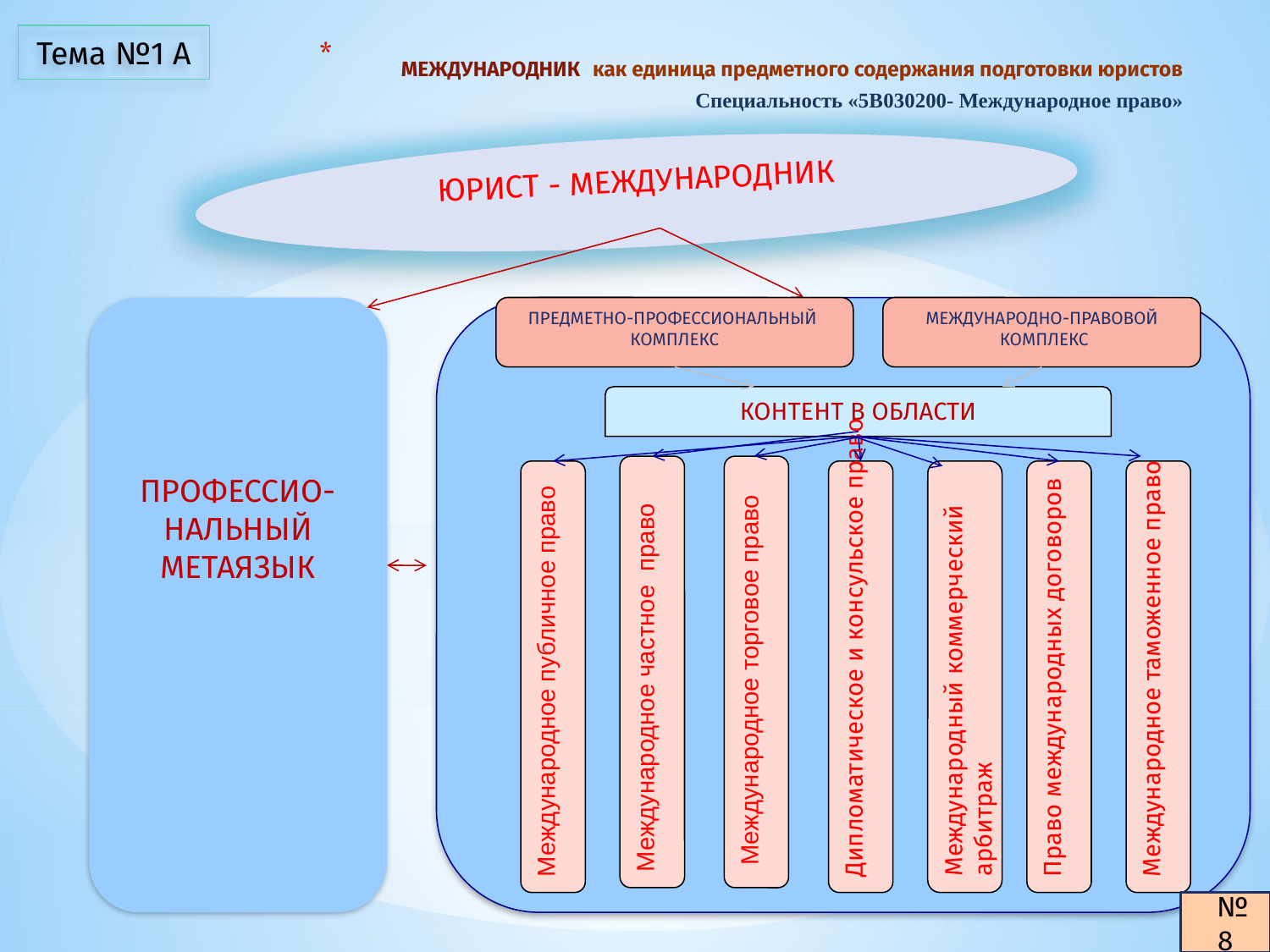

# МЕЖДУНАРОДНИК как единица предметного содержания подготовки юристов Специальность «5В030200- Международное право»
Тема №1 А
ЮРИСТ - МЕЖДУНАРОДНИК

ПРОФЕССИО-
НАЛЬНЫЙ
МЕТАЯЗЫК

ПРЕДМЕТНО-ПРОФЕССИОНАЛЬНЫЙ
КОМПЛЕКС
МЕЖДУНАРОДНО-ПРАВОВОЙ
 КОМПЛЕКС
КОНТЕНТ В ОБЛАСТИ
Международное частное  право
Международный коммерческий
арбитраж
 Международное торговое право

Международное публичное право

Дипломатическое и консульское право
Право международных договоров
Международное таможенное право
  № 8